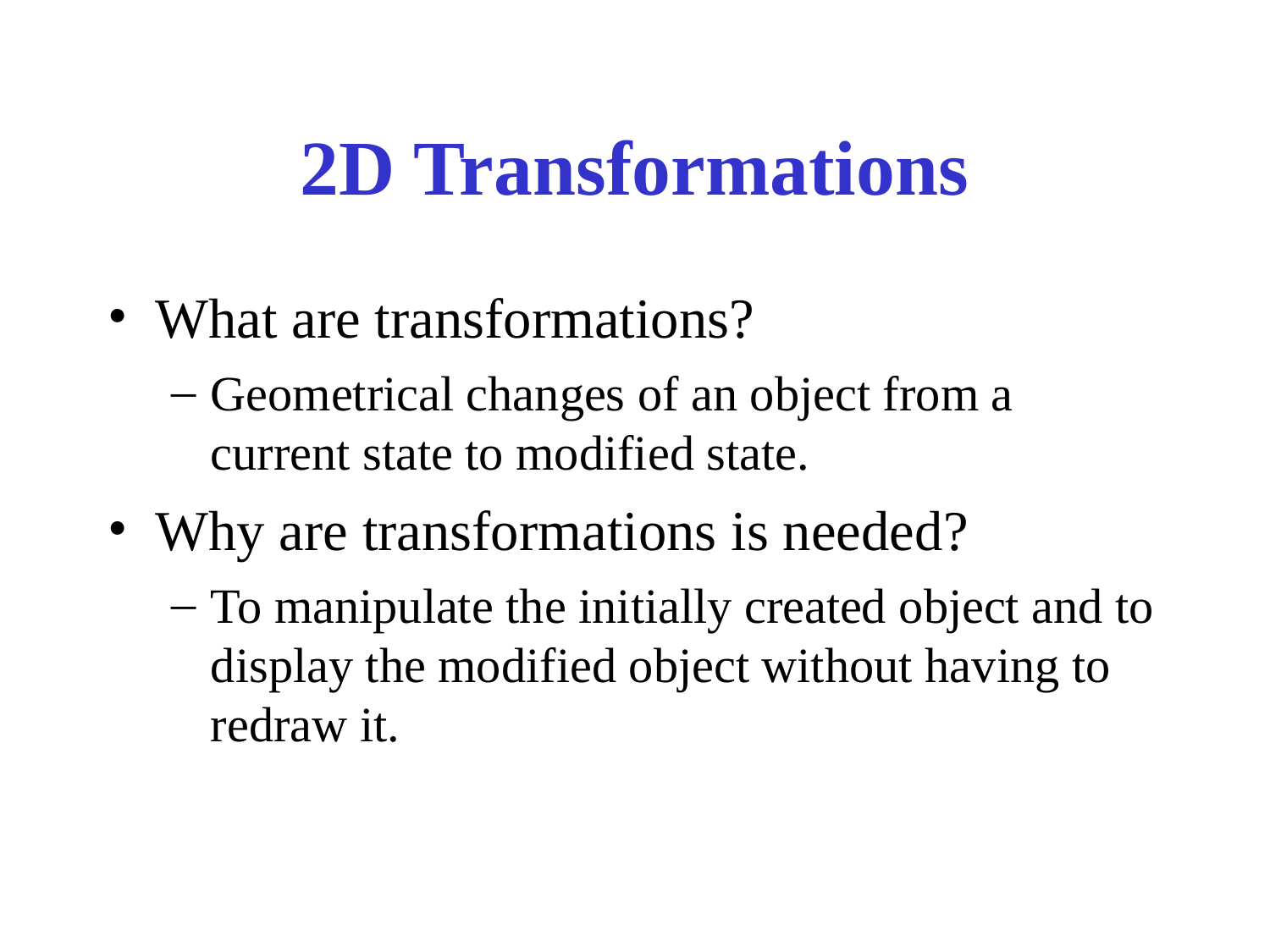

2D Transformations
What are transformations?
Geometrical changes of an object from a current state to modified state.
Why are transformations is needed?
To manipulate the initially created object and to display the modified object without having to redraw it.